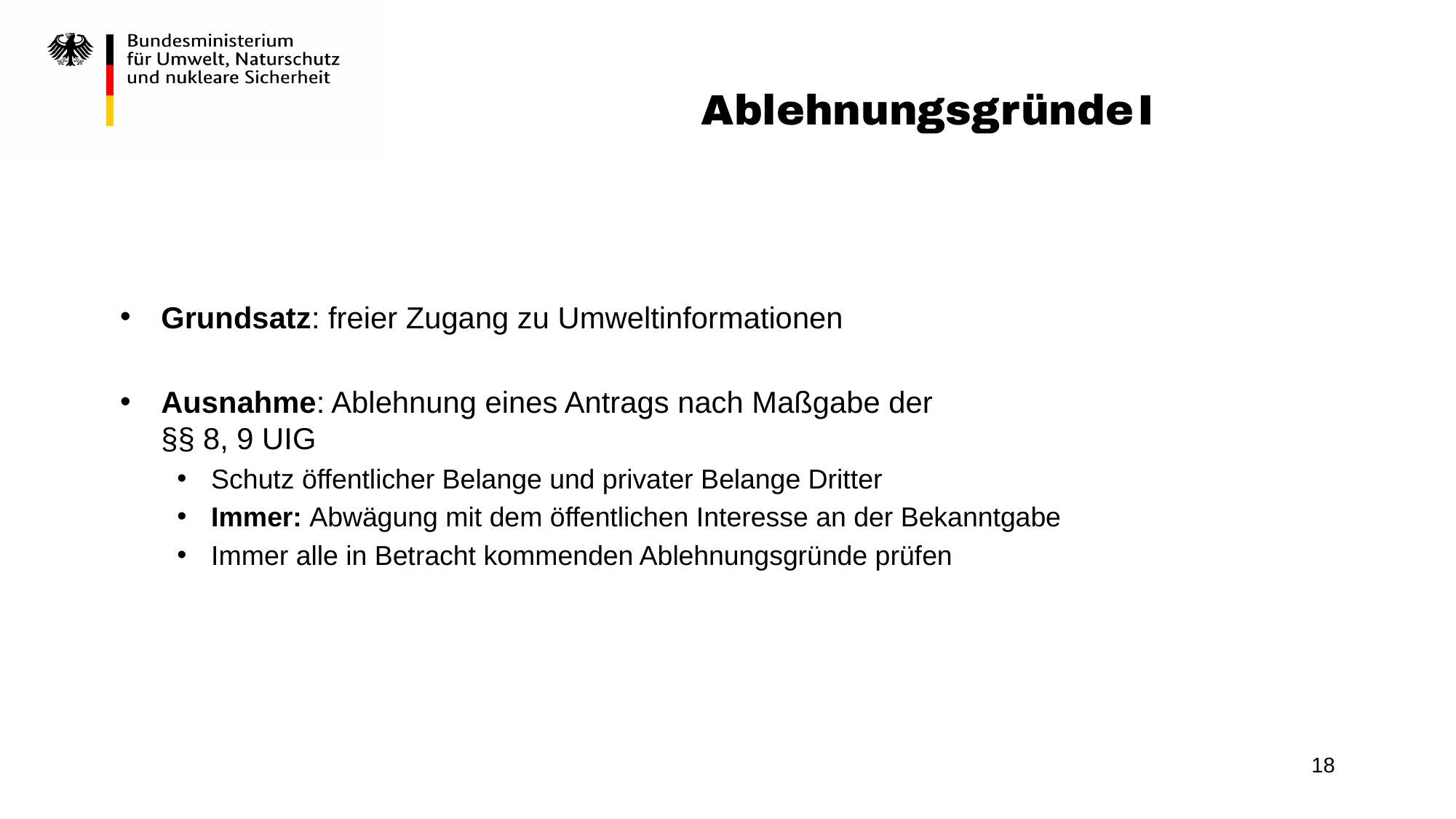

# Ablehnungsgründe	I

Grundsatz: freier Zugang zu Umweltinformationen

Ausnahme: Ablehnung eines Antrags nach Maßgabe der
§§ 8, 9 UIG
Schutz öffentlicher Belange und privater Belange Dritter
Immer: Abwägung mit dem öffentlichen Interesse an der Bekanntgabe
Immer alle in Betracht kommenden Ablehnungsgründe prüfen

18